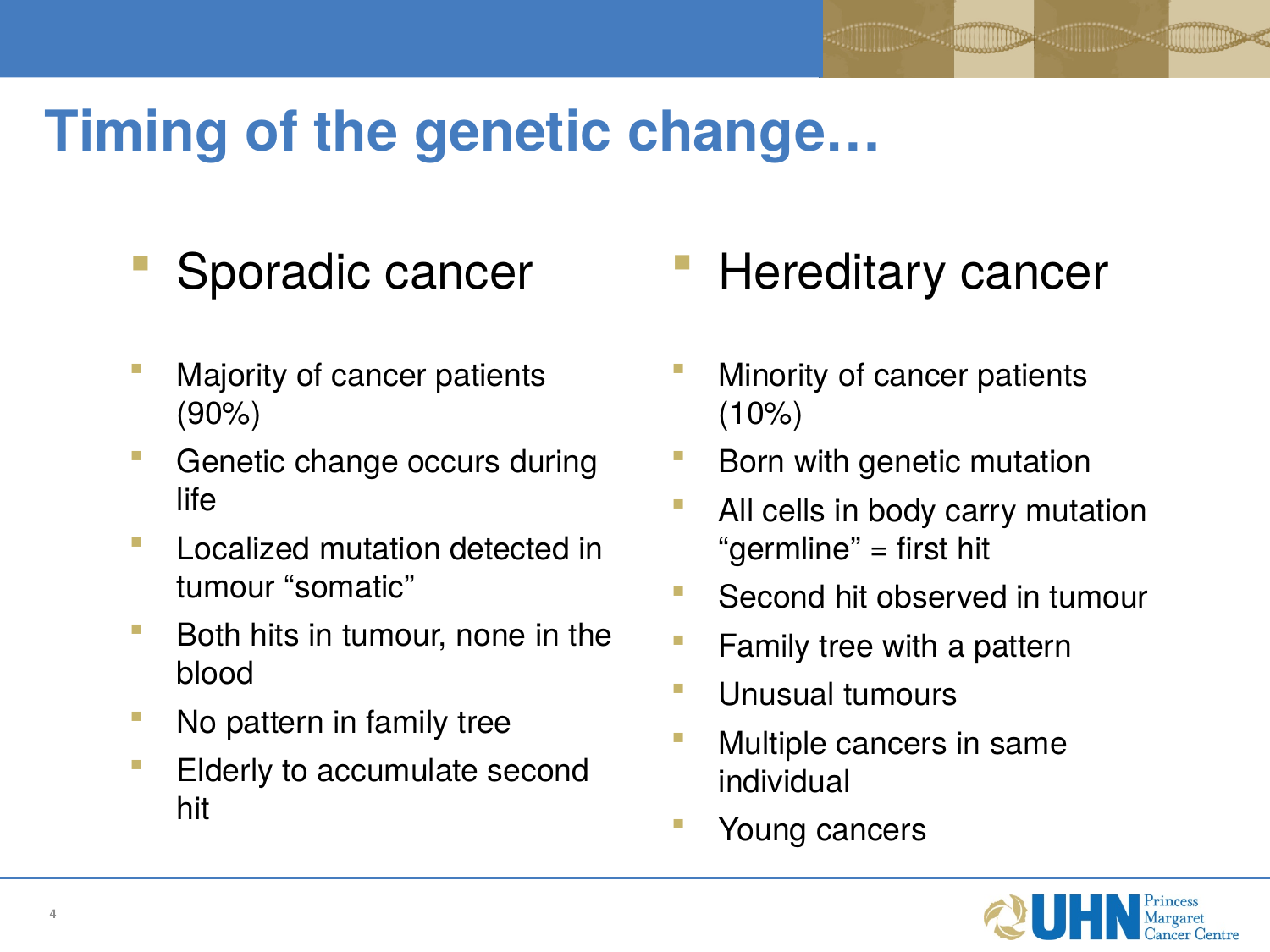

# Timing of the genetic change…
Sporadic cancer
Hereditary cancer
Majority of cancer patients (90%)
Genetic change occurs during life
Localized mutation detected in tumour “somatic”
Both hits in tumour, none in the blood
No pattern in family tree
Elderly to accumulate second hit
Minority of cancer patients (10%)
Born with genetic mutation
All cells in body carry mutation “germline” = first hit
Second hit observed in tumour
Family tree with a pattern
Unusual tumours
Multiple cancers in same individual
Young cancers

4